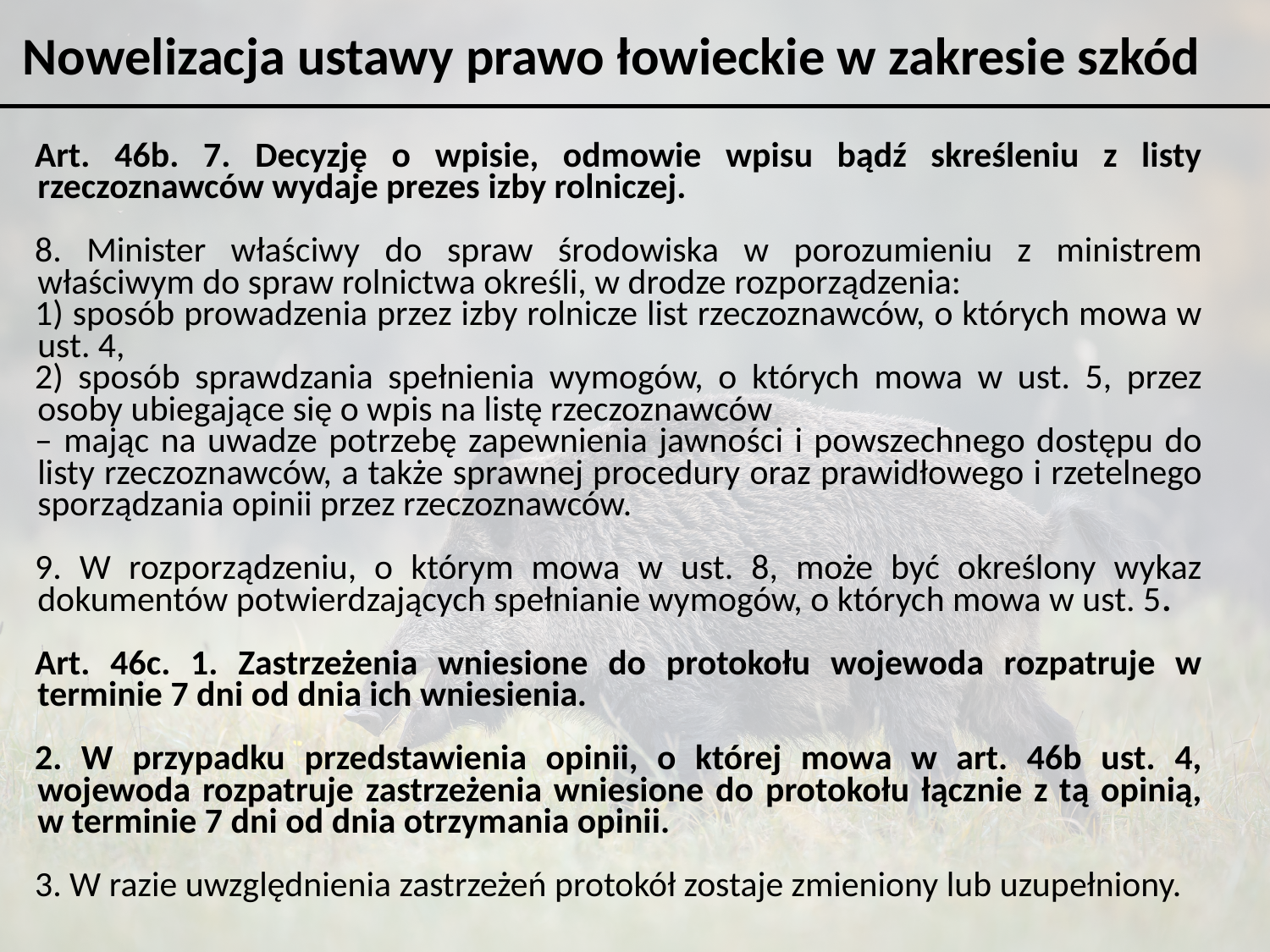

Nowelizacja ustawy prawo łowieckie w zakresie szkód
Art. 46b. 7. Decyzję o wpisie, odmowie wpisu bądź skreśleniu z listy rzeczoznawców wydaje prezes izby rolniczej.

8. Minister właściwy do spraw środowiska w porozumieniu z ministrem właściwym do spraw rolnictwa określi, w drodze rozporządzenia:
1) sposób prowadzenia przez izby rolnicze list rzeczoznawców, o których mowa w ust. 4,
2) sposób sprawdzania spełnienia wymogów, o których mowa w ust. 5, przez osoby ubiegające się o wpis na listę rzeczoznawców
– mając na uwadze potrzebę zapewnienia jawności i powszechnego dostępu do listy rzeczoznawców, a także sprawnej procedury oraz prawidłowego i rzetelnego sporządzania opinii przez rzeczoznawców.

9. W rozporządzeniu, o którym mowa w ust. 8, może być określony wykaz dokumentów potwierdzających spełnianie wymogów, o których mowa w ust. 5.

Art. 46c. 1. Zastrzeżenia wniesione do protokołu wojewoda rozpatruje w terminie 7 dni od dnia ich wniesienia.

2. W przypadku przedstawienia opinii, o której mowa w art. 46b ust. 4, wojewoda rozpatruje zastrzeżenia wniesione do protokołu łącznie z tą opinią, w terminie 7 dni od dnia otrzymania opinii.

3. W razie uwzględnienia zastrzeżeń protokół zostaje zmieniony lub uzupełniony.